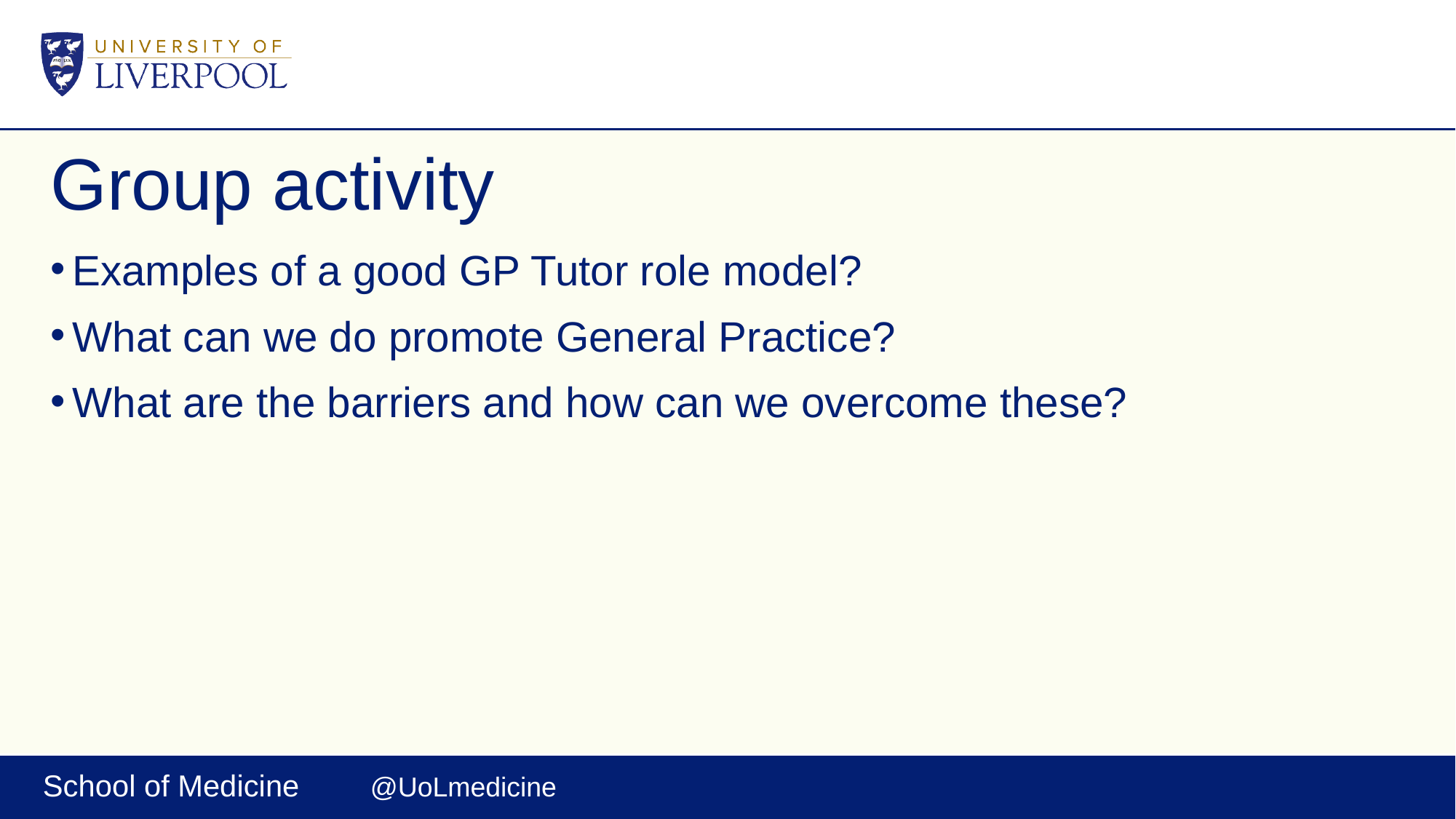

# Group activity
Examples of a good GP Tutor role model?
What can we do promote General Practice?
What are the barriers and how can we overcome these?